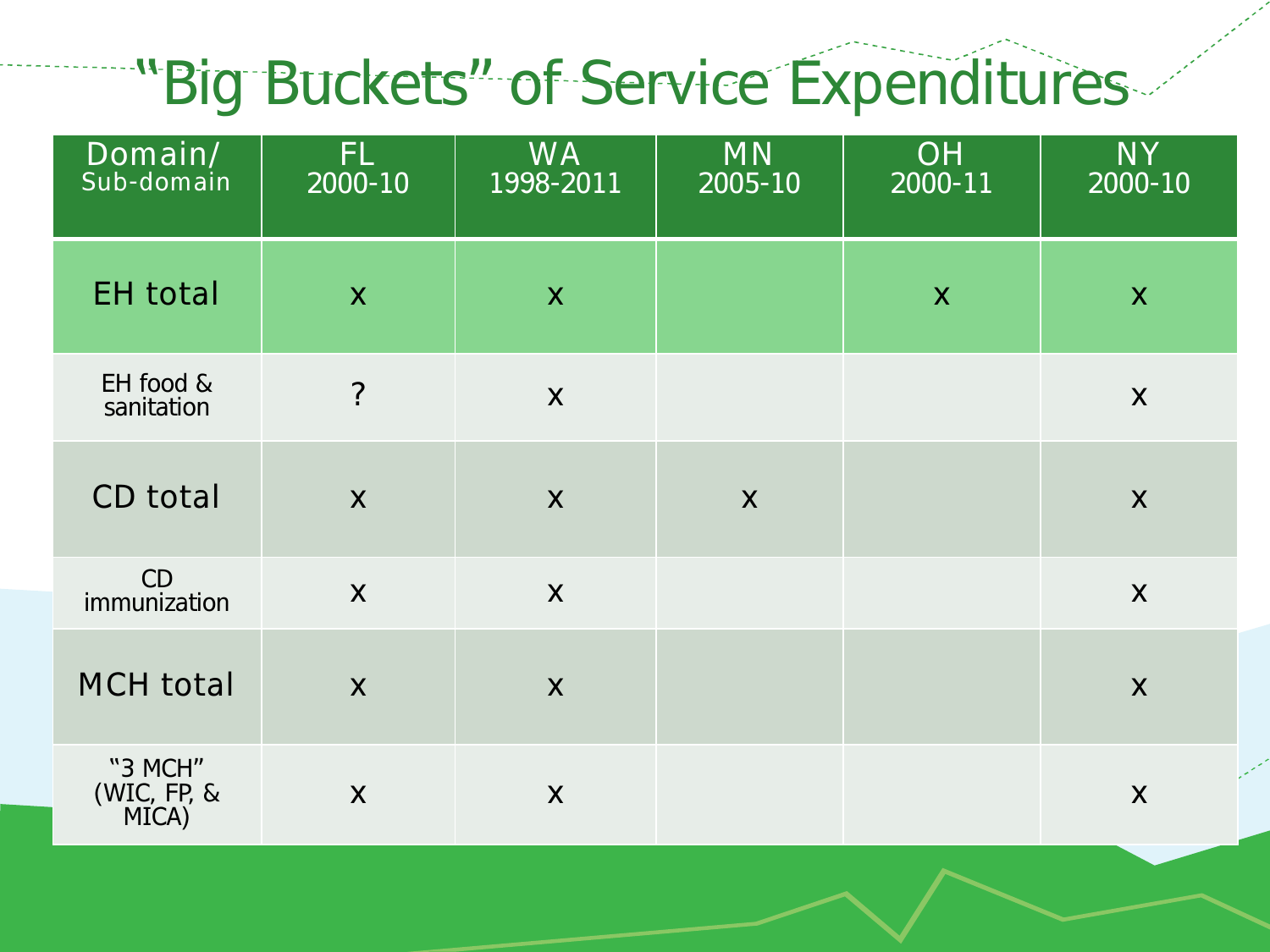

# “Big Buckets” of Service Expenditures
| Domain/ Sub-domain | FL 2000-10 | WA 1998-2011 | MN 2005-10 | OH 2000-11 | NY 2000-10 |
| --- | --- | --- | --- | --- | --- |
| EH total | x | x |  | x | x |
| EH food & sanitation | ? | x |  |  | x |
| CD total | x | x | x |  | x |
| CD immunization | x | x |  |  | x |
| MCH total | x | x |  |  | x |
| “3 MCH” (WIC, FP, & MICA) | x | x |  |  | x |